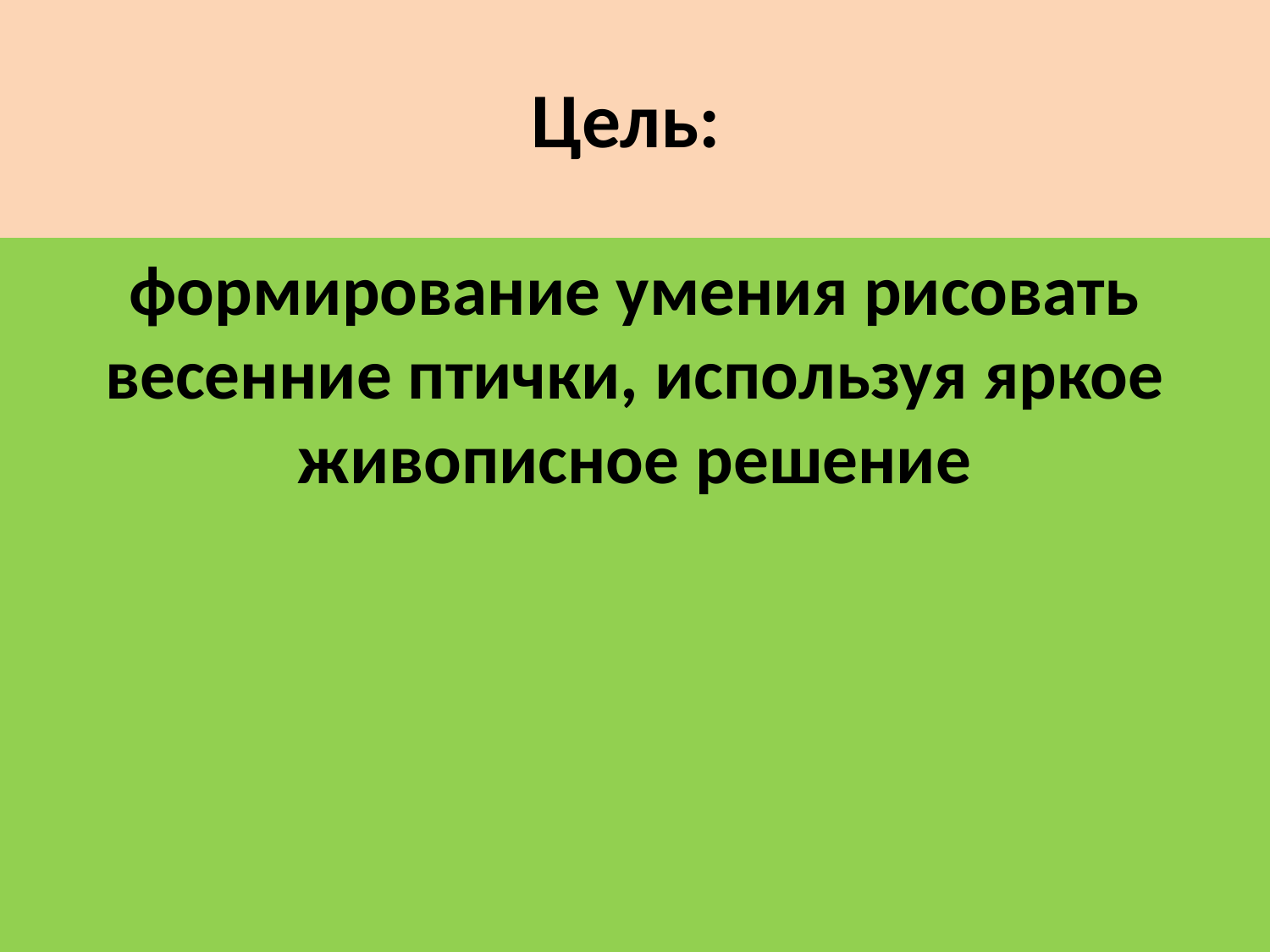

# Цель:
формирование умения рисовать весенние птички, используя яркое живописное решение